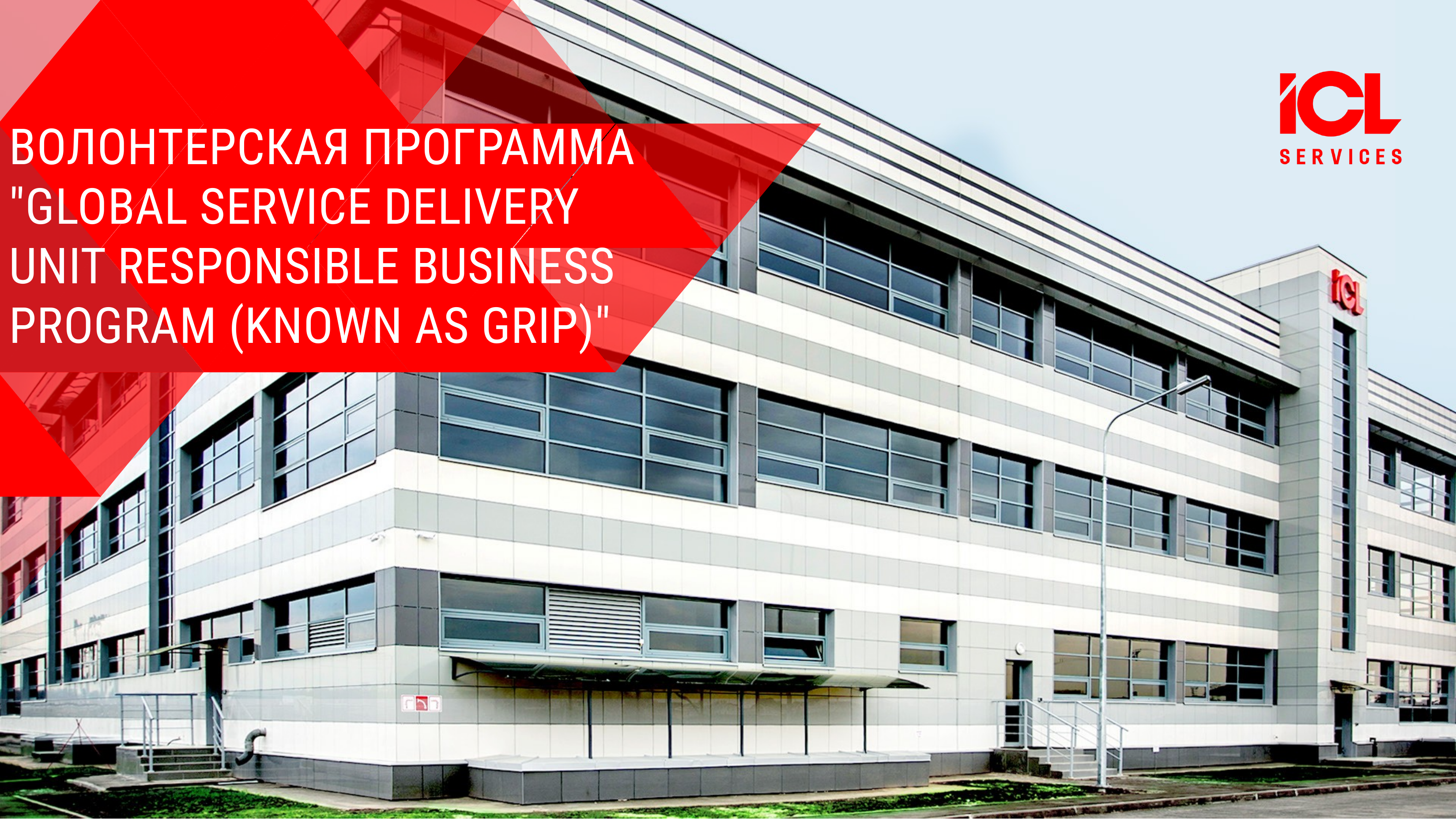

# Волонтерская программа "Global Service Delivery Unit Responsible Business Program (known as GRiP)"